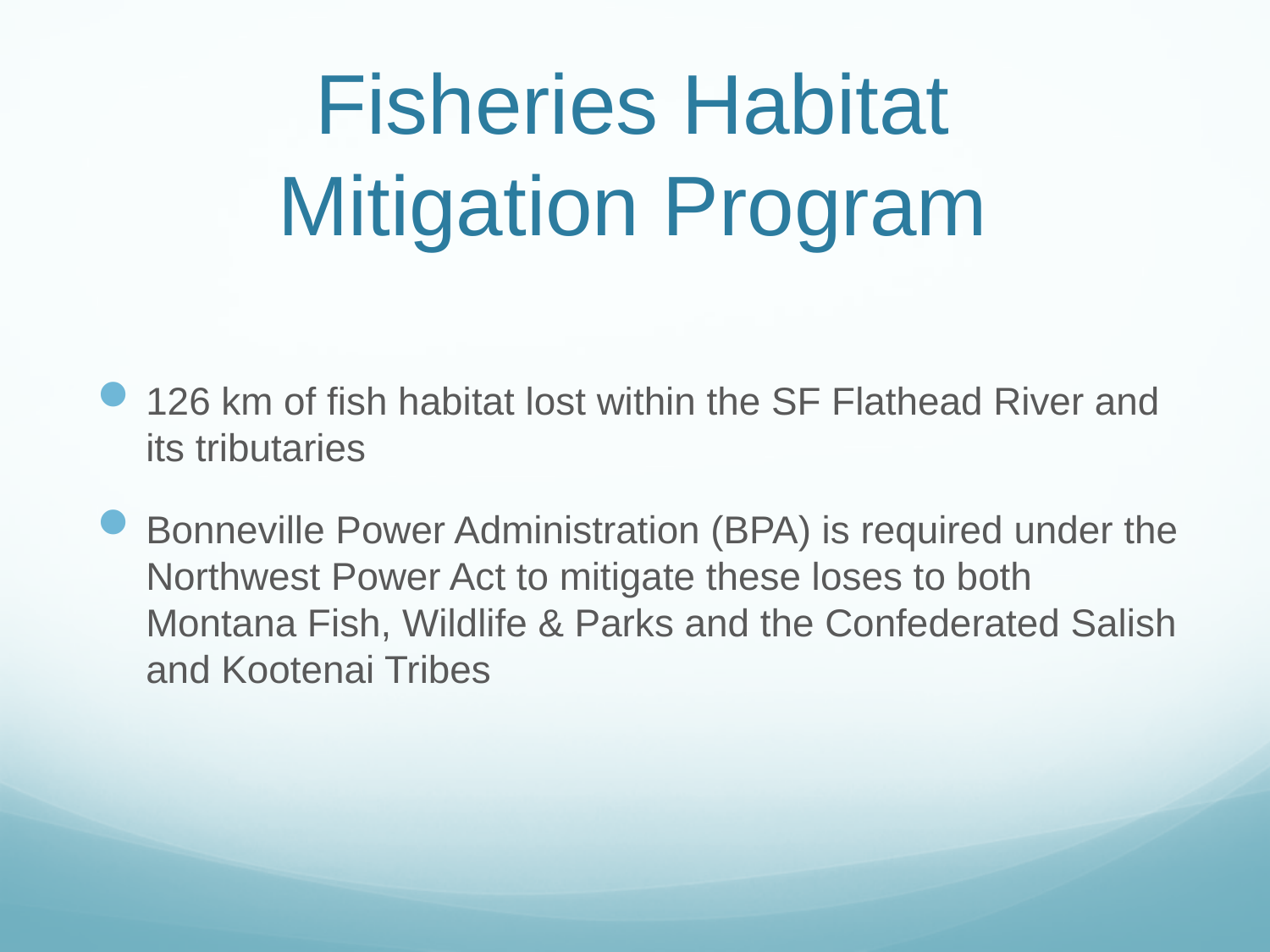

# Fisheries Habitat Mitigation Program
126 km of fish habitat lost within the SF Flathead River and its tributaries
Bonneville Power Administration (BPA) is required under the Northwest Power Act to mitigate these loses to both Montana Fish, Wildlife & Parks and the Confederated Salish and Kootenai Tribes